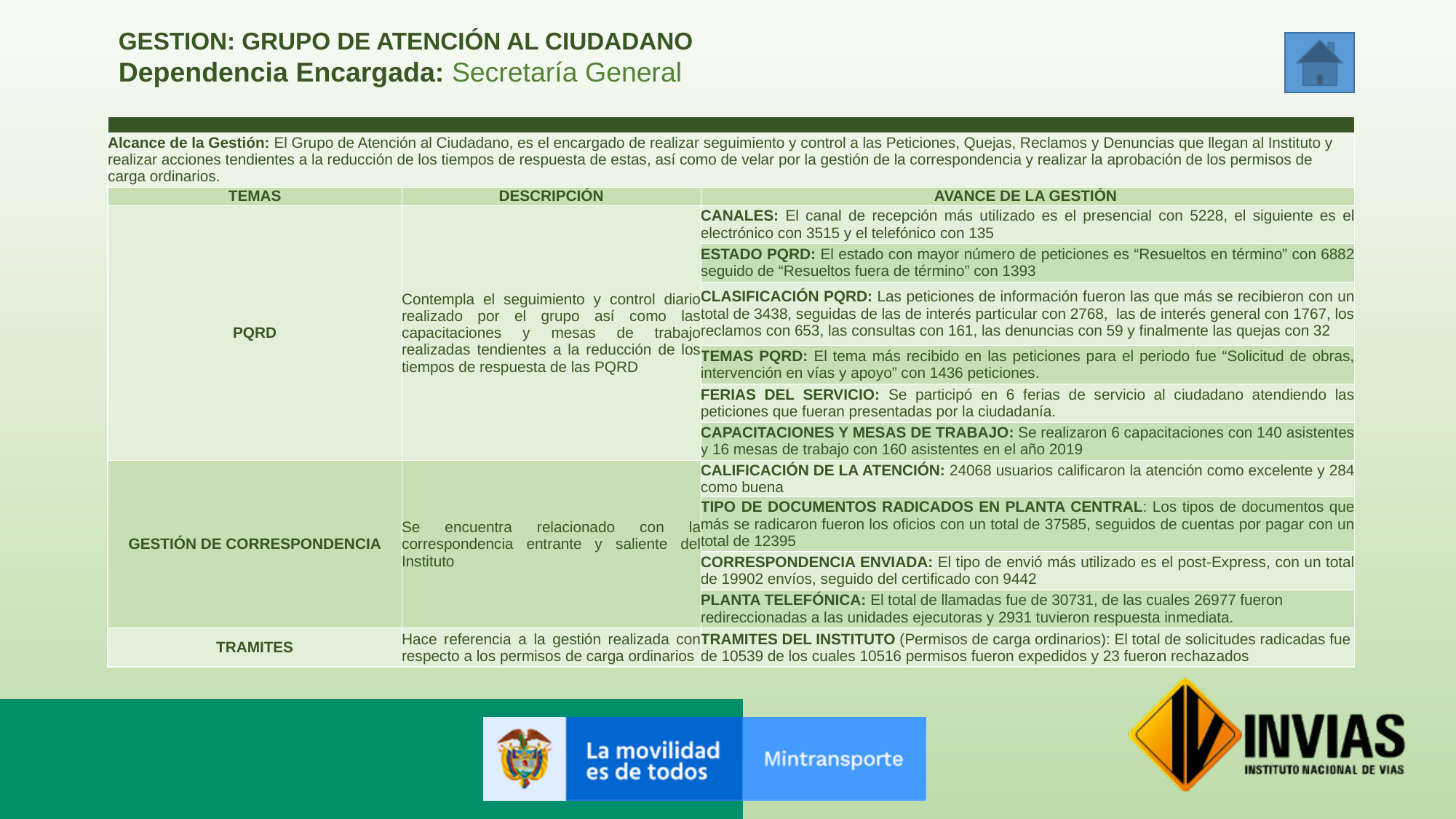

GESTION: GRUPO DE ATENCIÓN AL CIUDADANO
Dependencia Encargada: Secretaría General

| SECRETARIA GENERAL - GRUPO DE ATENCIÓN AL CIUDADANO |  |  |
| --- | --- | --- |
| Alcance de la Gestión: El Grupo de Atención al Ciudadano, es el encargado de realizar seguimiento y control a las Peticiones, Quejas, Reclamos y Denuncias que llegan al Instituto y realizar acciones tendientes a la reducción de los tiempos de respuesta de estas, así como de velar por la gestión de la correspondencia y realizar la aprobación de los permisos de carga ordinarios. |  |  |
| TEMAS | DESCRIPCIÓN | AVANCE DE LA GESTIÓN |
| PQRD | Contempla el seguimiento y control diario realizado por el grupo así como las capacitaciones y mesas de trabajo realizadas tendientes a la reducción de los tiempos de respuesta de las PQRD | CANALES: El canal de recepción más utilizado es el presencial con 5228, el siguiente es el electrónico con 3515 y el telefónico con 135 |
|  |  | ESTADO PQRD: El estado con mayor número de peticiones es “Resueltos en término” con 6882 seguido de “Resueltos fuera de término” con 1393 |
|  |  | CLASIFICACIÓN PQRD: Las peticiones de información fueron las que más se recibieron con un total de 3438, seguidas de las de interés particular con 2768, las de interés general con 1767, los reclamos con 653, las consultas con 161, las denuncias con 59 y finalmente las quejas con 32 |
|  |  | TEMAS PQRD: El tema más recibido en las peticiones para el periodo fue “Solicitud de obras, intervención en vías y apoyo” con 1436 peticiones. |
|  |  | FERIAS DEL SERVICIO: Se participó en 6 ferias de servicio al ciudadano atendiendo las peticiones que fueran presentadas por la ciudadanía. |
|  |  | CAPACITACIONES Y MESAS DE TRABAJO: Se realizaron 6 capacitaciones con 140 asistentes y 16 mesas de trabajo con 160 asistentes en el año 2019 |
| GESTIÓN DE CORRESPONDENCIA | Se encuentra relacionado con la correspondencia entrante y saliente del Instituto | CALIFICACIÓN DE LA ATENCIÓN: 24068 usuarios calificaron la atención como excelente y 284 como buena |
|  |  | TIPO DE DOCUMENTOS RADICADOS EN PLANTA CENTRAL: Los tipos de documentos que más se radicaron fueron los oficios con un total de 37585, seguidos de cuentas por pagar con un total de 12395 |
|  |  | CORRESPONDENCIA ENVIADA: El tipo de envió más utilizado es el post-Express, con un total de 19902 envíos, seguido del certificado con 9442 |
|  |  | PLANTA TELEFÓNICA: El total de llamadas fue de 30731, de las cuales 26977 fueron redireccionadas a las unidades ejecutoras y 2931 tuvieron respuesta inmediata. |
| TRAMITES | Hace referencia a la gestión realizada con respecto a los permisos de carga ordinarios | TRAMITES DEL INSTITUTO (Permisos de carga ordinarios): El total de solicitudes radicadas fue de 10539 de los cuales 10516 permisos fueron expedidos y 23 fueron rechazados |